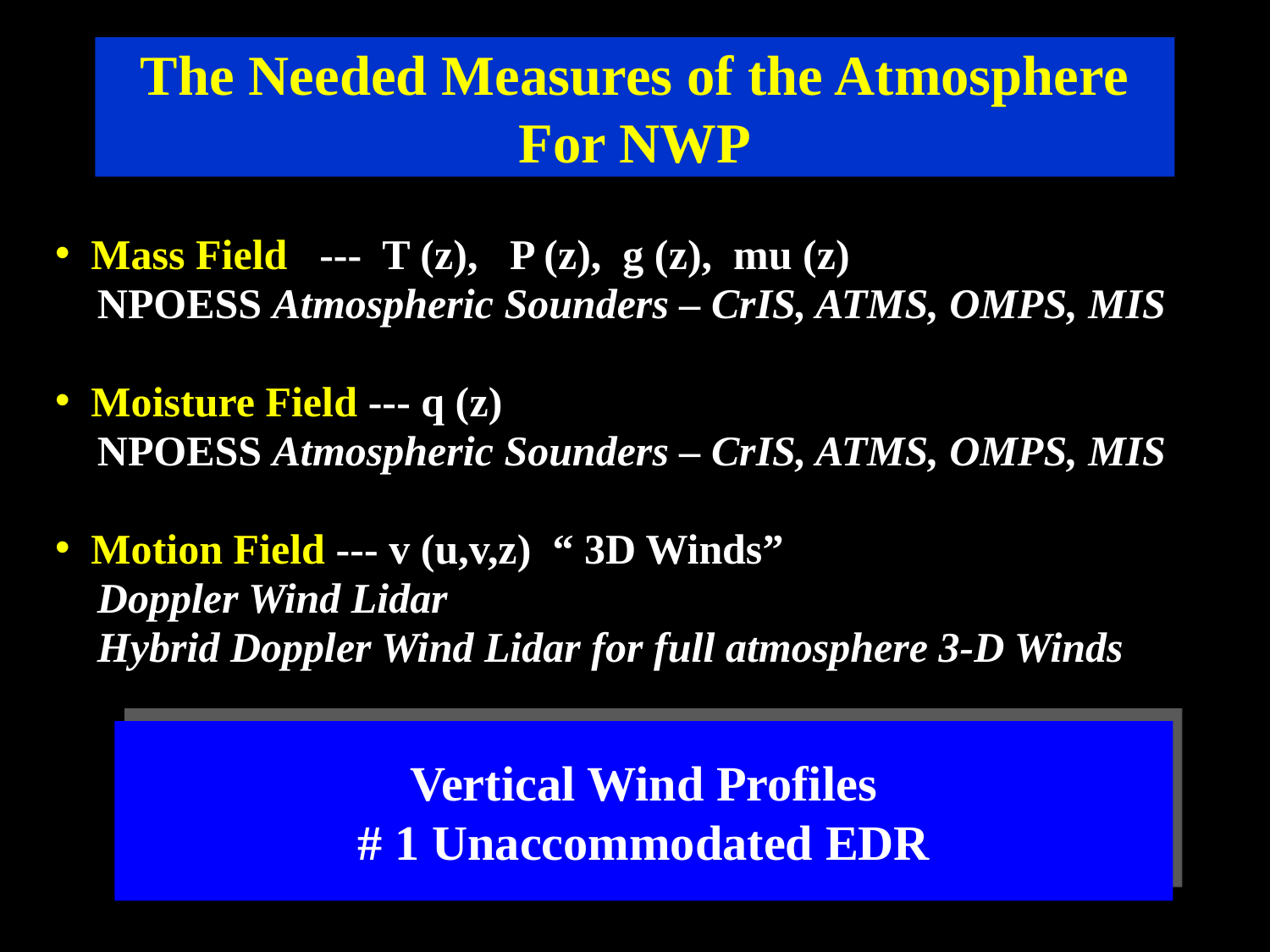

The Needed Measures of the Atmosphere
For NWP
  Mass Field   ---  T (z),   P (z),  g (z),  mu (z)
    NPOESS Atmospheric Sounders – CrIS, ATMS, OMPS, MIS

  Moisture Field --- q (z)
    NPOESS Atmospheric Sounders – CrIS, ATMS, OMPS, MIS

  Motion Field --- v (u,v,z)  “ 3D Winds”
    Doppler Wind Lidar
    Hybrid Doppler Wind Lidar for full atmosphere 3-D Winds
[DWL]

Vertical Wind Profiles
# 1 Unaccommodated EDR